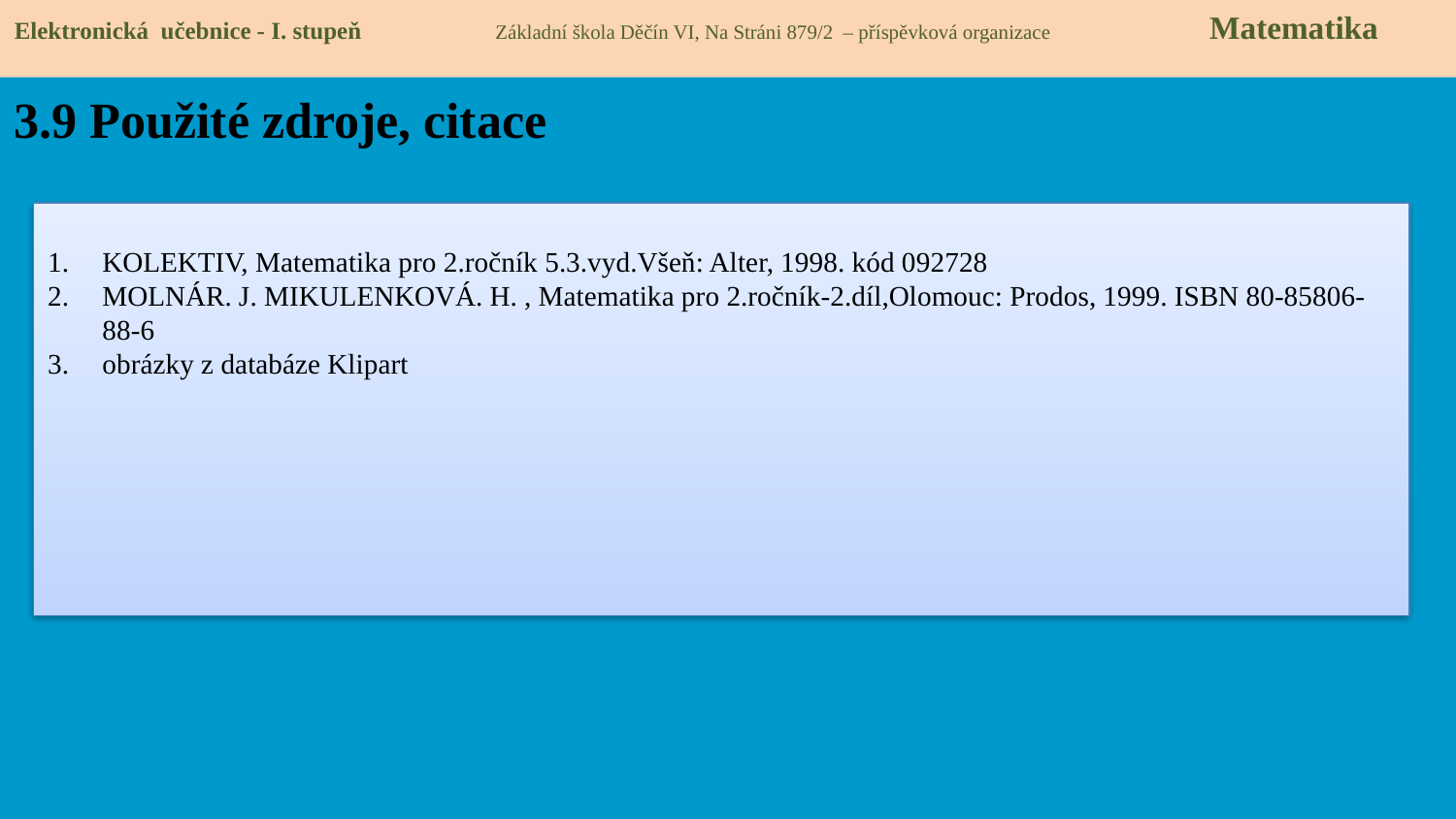

Elektronická  učebnice - I. stupeň                      Základní škola Děčín VI, Na Stráni 879/2  – příspěvková organizace                       	      Matematika

3.9 Použité zdroje, citace

KOLEKTIV, Matematika pro 2.ročník 5.3.vyd.Všeň: Alter, 1998. kód 092728
MOLNÁR. J. MIKULENKOVÁ. H. , Matematika pro 2.ročník-2.díl,Olomouc: Prodos, 1999. ISBN 80-85806-88-6
obrázky z databáze Klipart